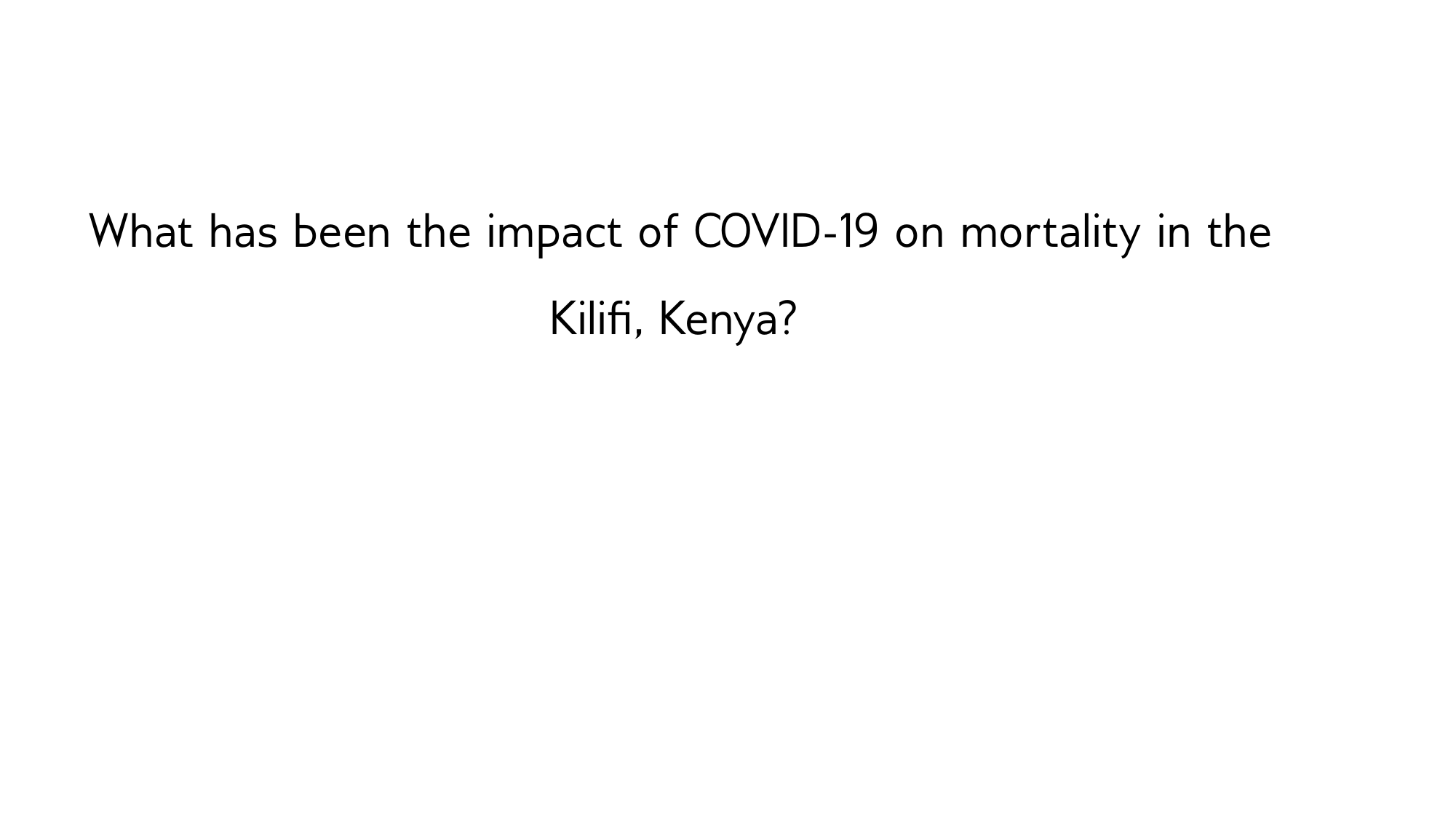

What has been the impact of COVID-19 on mortality in the Kilifi, Kenya?